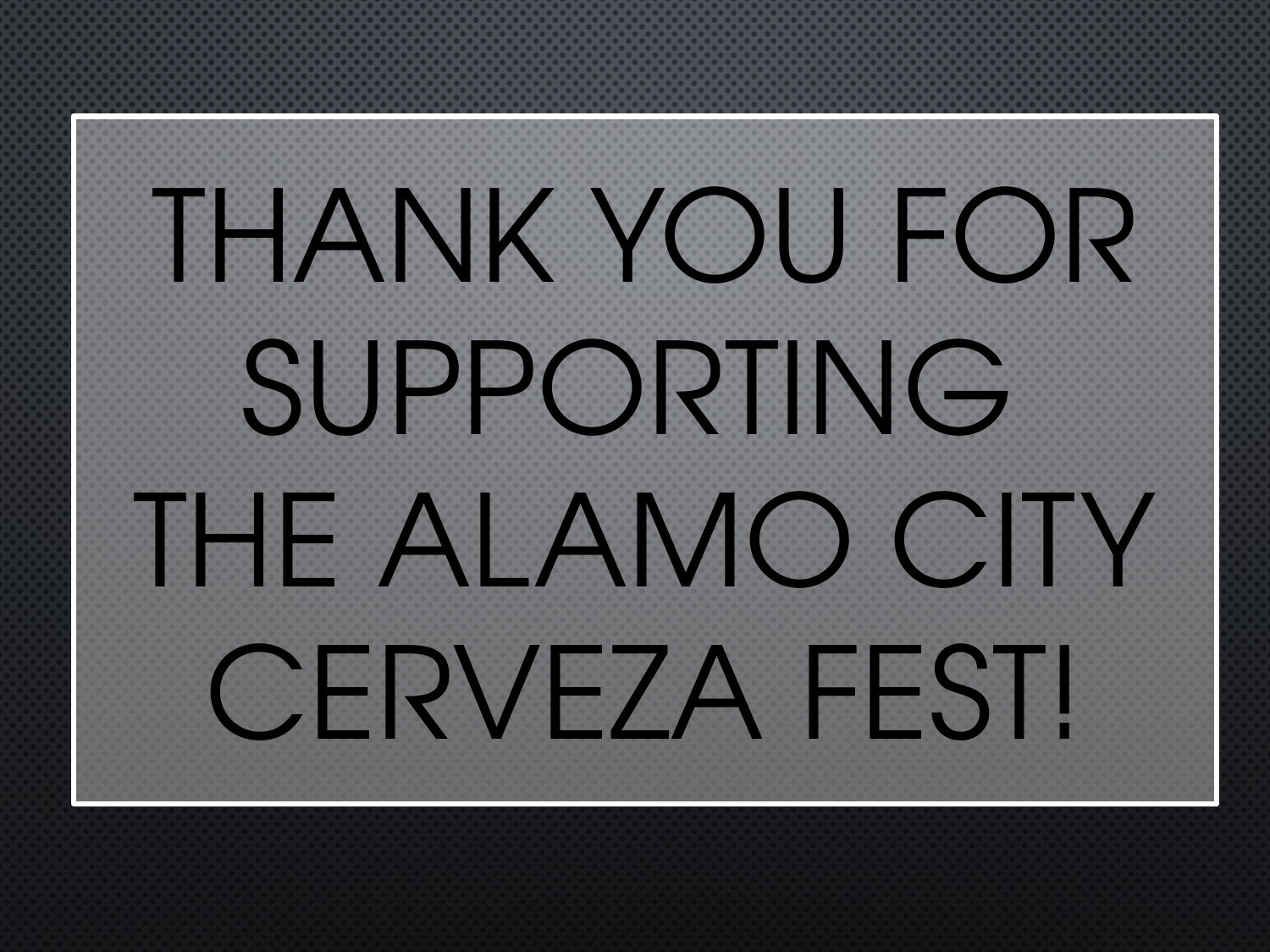

# THANK YOU FOR SUPPORTING THE ALAMO CITY CERVEZA FEST!